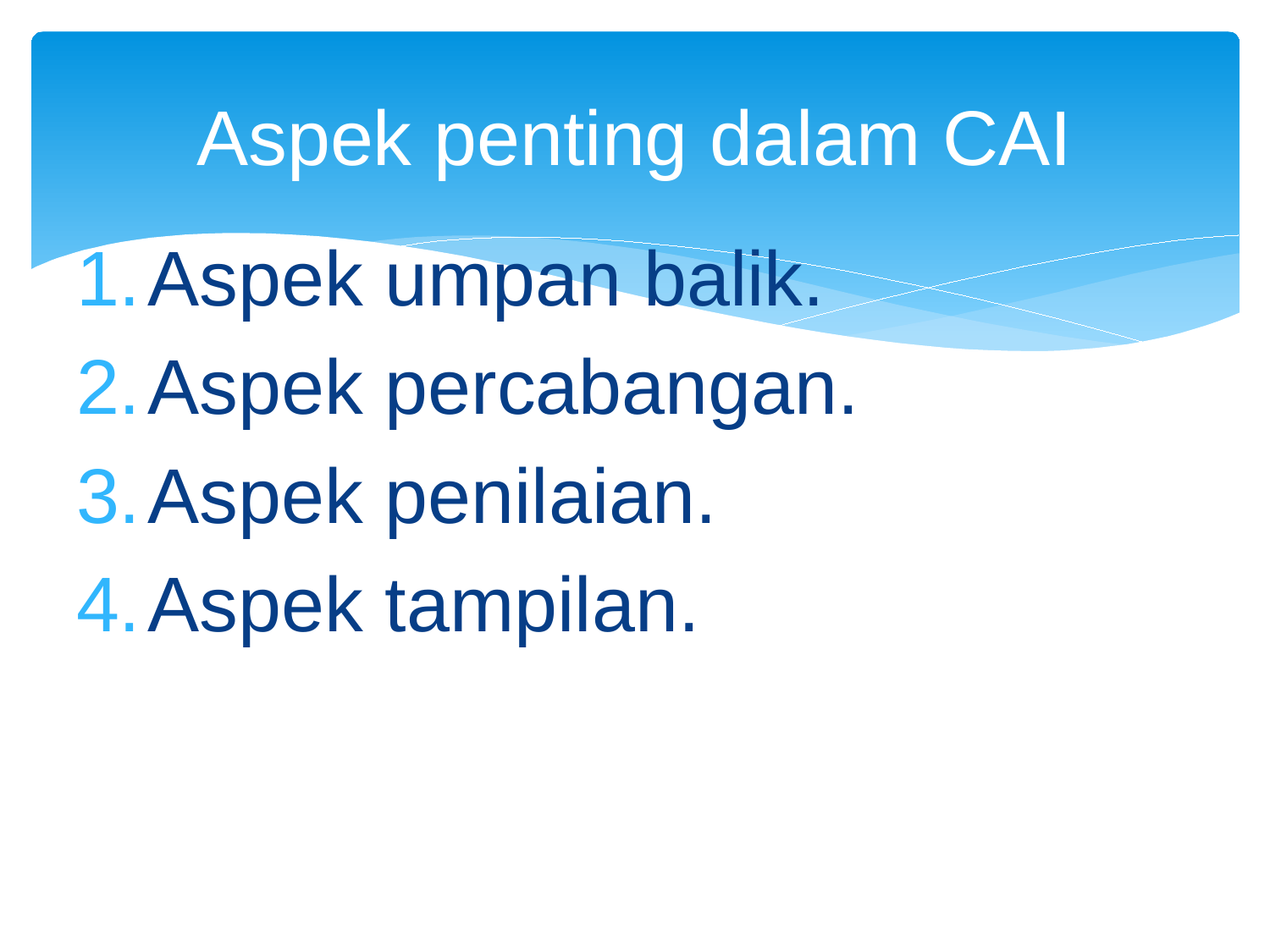

# Aspek penting dalam CAI
Aspek umpan balik.
Aspek percabangan.
Aspek penilaian.
Aspek tampilan.